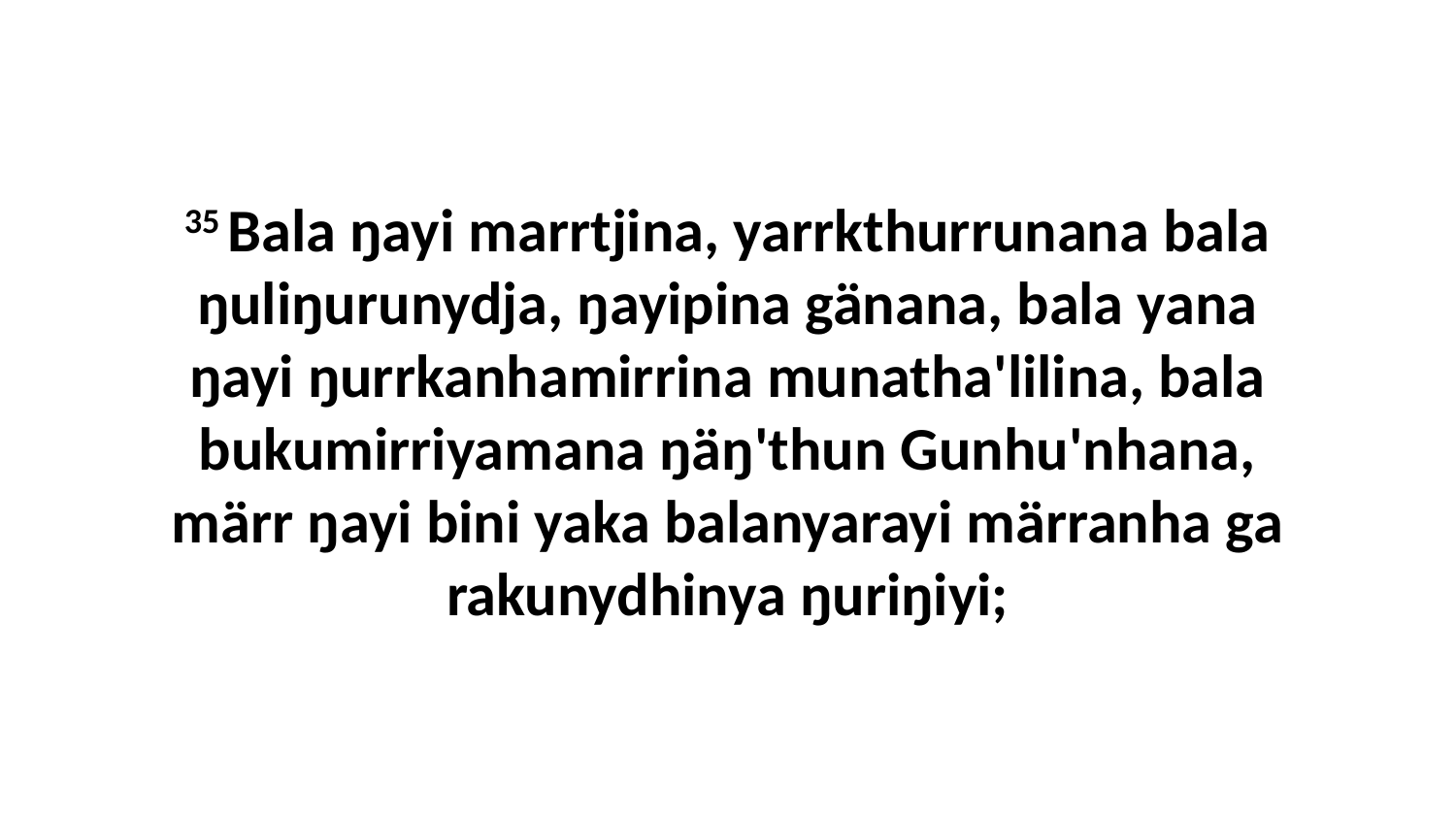

35 Bala ŋayi marrtjina, yarrkthurrunana bala ŋuliŋurunydja, ŋayipina gänana, bala yana ŋayi ŋurrkanhamirrina munatha'lilina, bala bukumirriyamana ŋäŋ'thun Gunhu'nhana, märr ŋayi bini yaka balanyarayi märranha ga rakunydhinya ŋuriŋiyi;